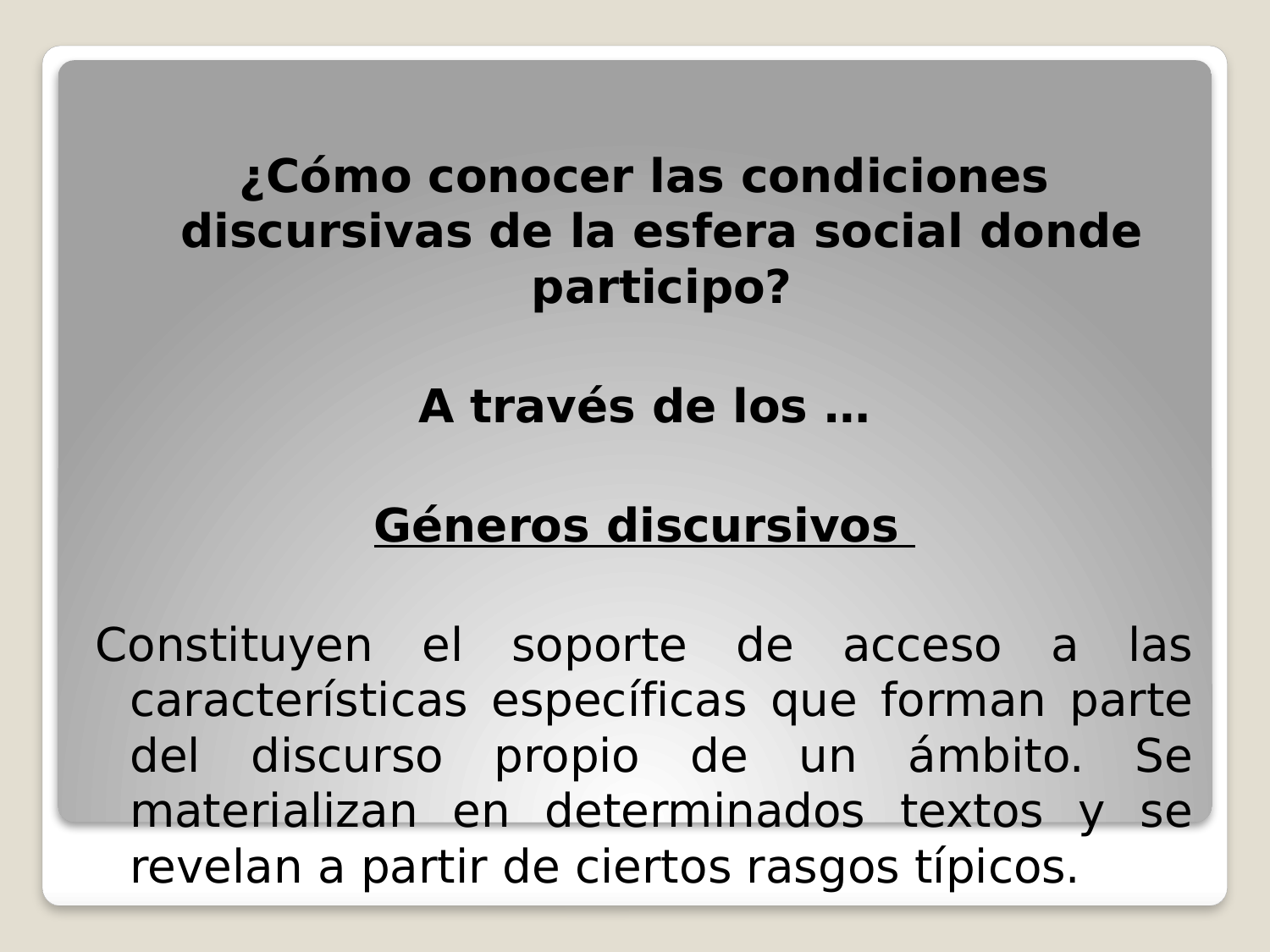

¿Cómo conocer las condiciones discursivas de la esfera social donde participo?

 A través de los …

Géneros discursivos

Constituyen el soporte de acceso a las características específicas que forman parte del discurso propio de un ámbito. Se materializan en determinados textos y se revelan a partir de ciertos rasgos típicos.